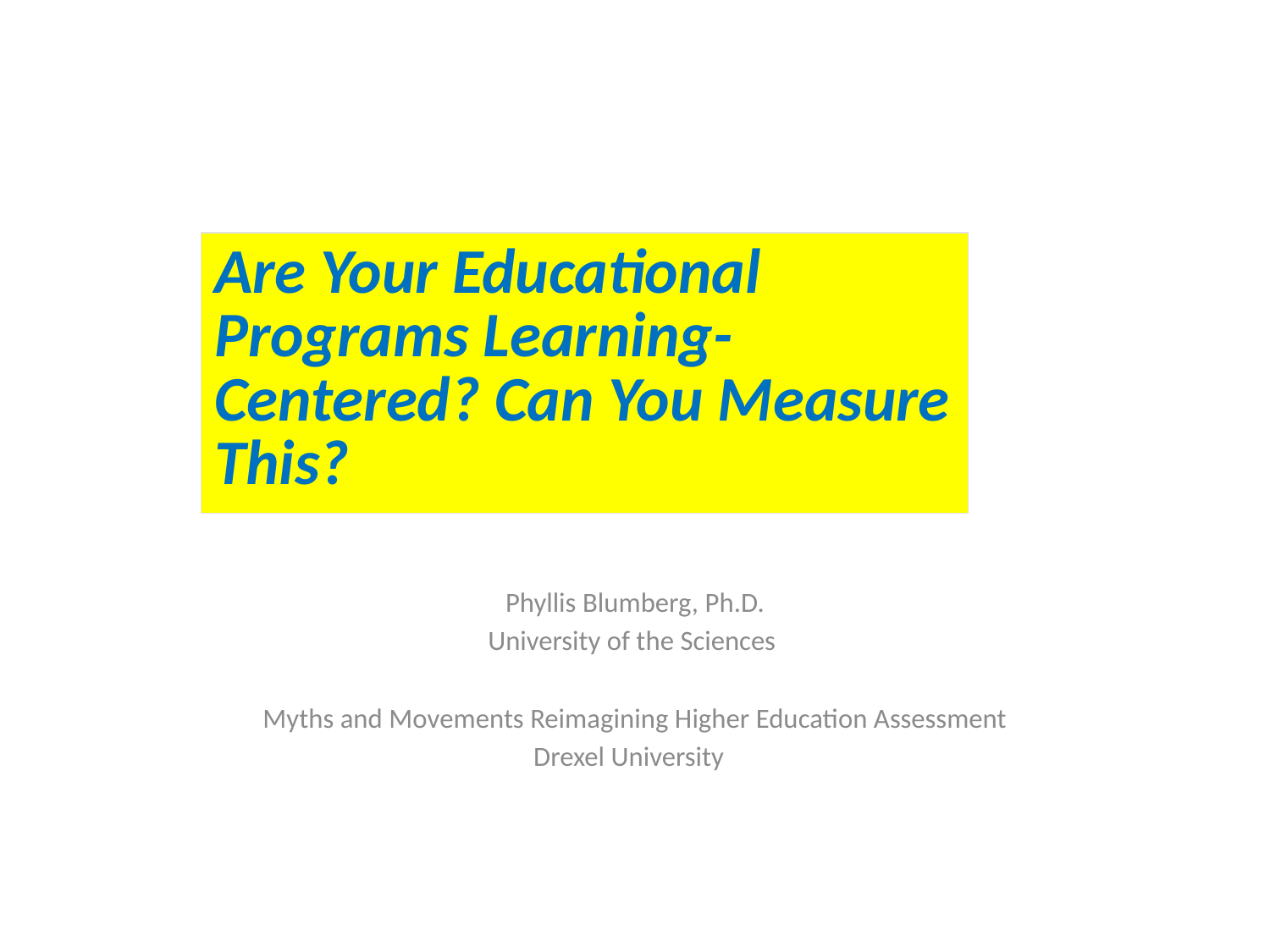

| Are Your Educational Programs Learning-Centered? Can You Measure This? |
| --- |
#

Phyllis Blumberg, Ph.D.
University of the Sciences

Myths and Movements Reimagining Higher Education Assessment
Drexel University